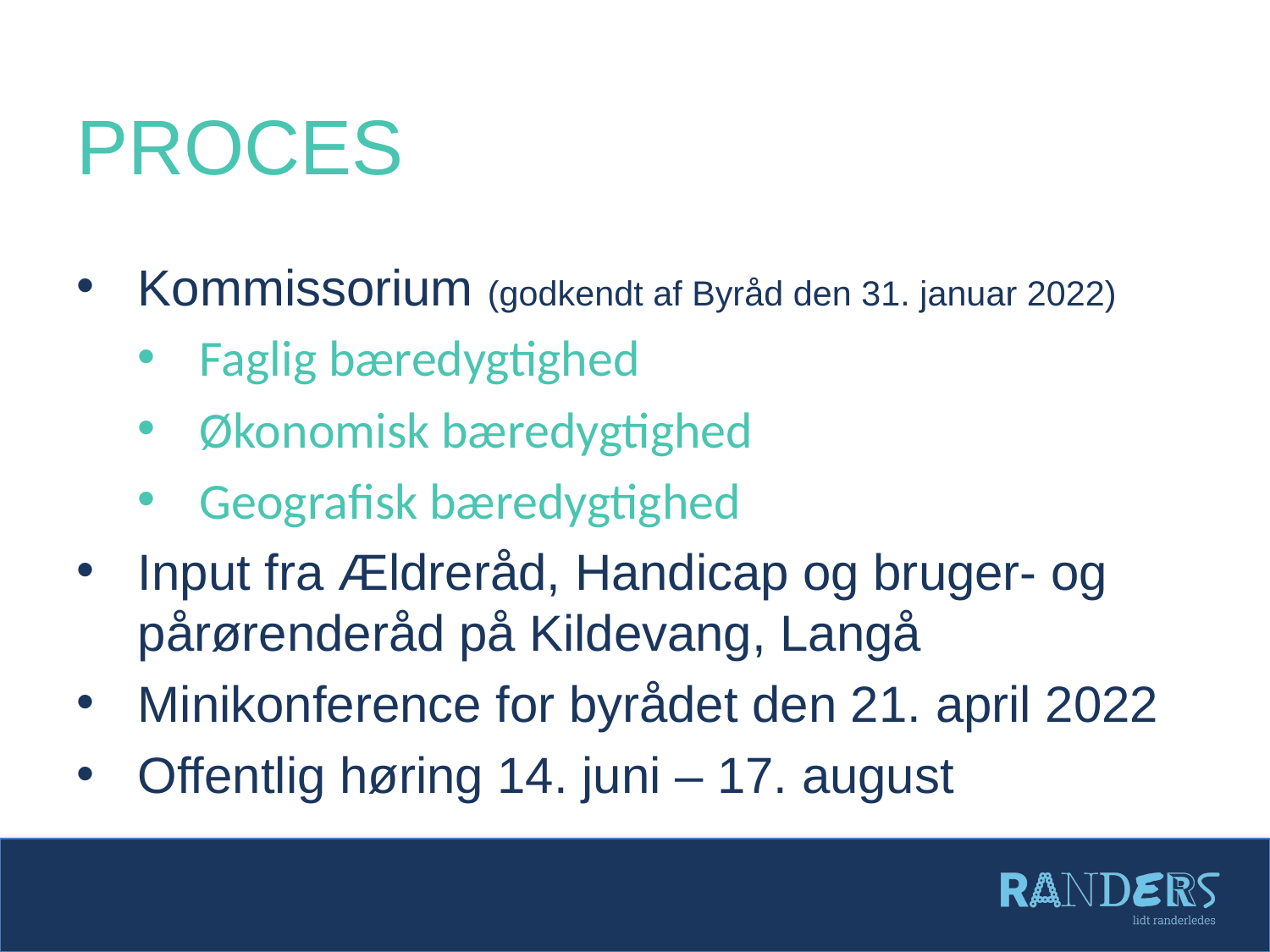

# Proces
Kommissorium (godkendt af Byråd den 31. januar 2022)
Faglig bæredygtighed
Økonomisk bæredygtighed
Geografisk bæredygtighed
Input fra Ældreråd, Handicap og bruger- og pårørenderåd på Kildevang, Langå
Minikonference for byrådet den 21. april 2022
Offentlig høring 14. juni – 17. august
Boligplan 2023-2033                                  Borgermøde 8. august 2022